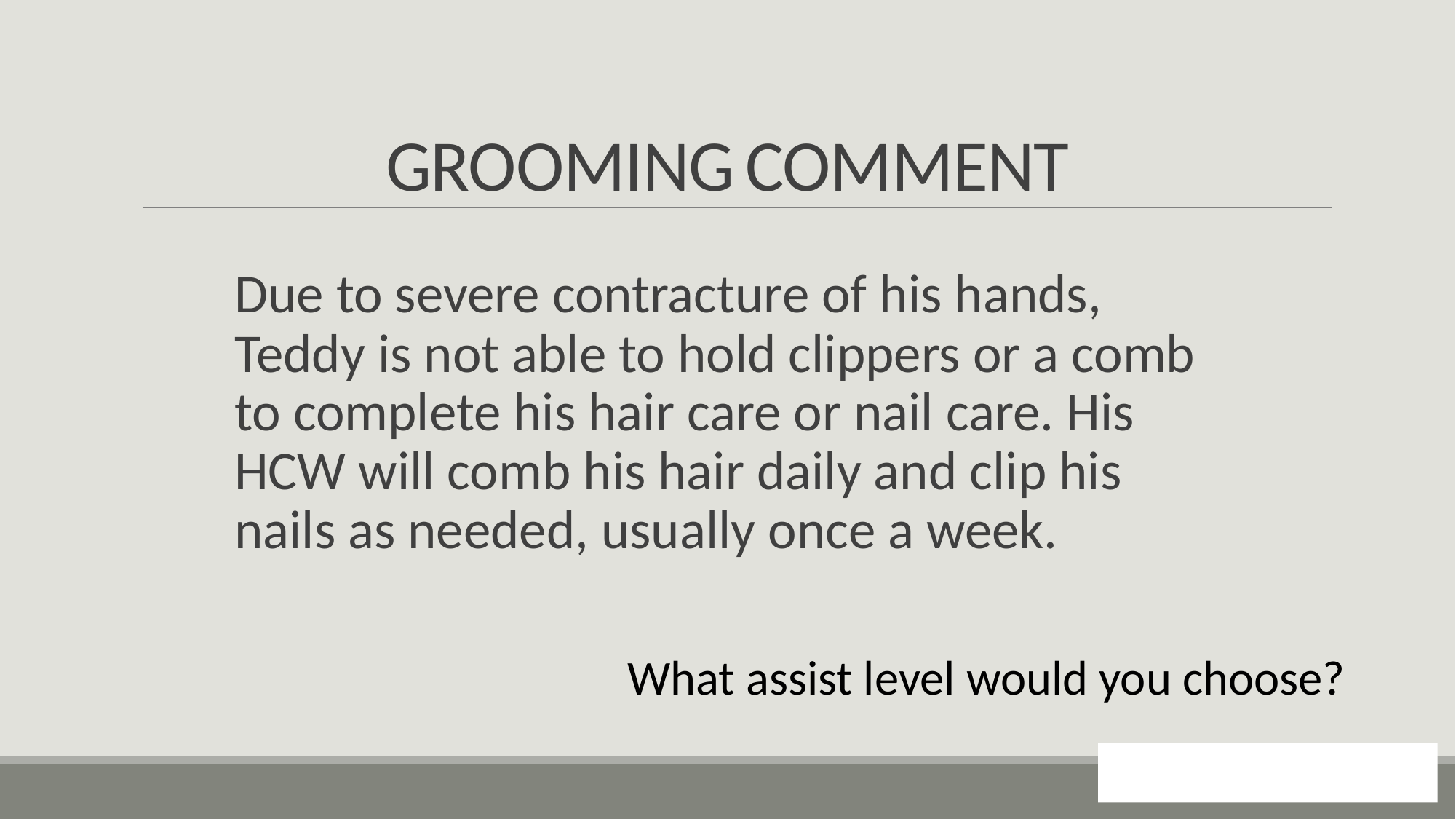

# GROOMING COMMENT
Due to severe contracture of his hands, Teddy is not able to hold clippers or a comb to complete his hair care or nail care. His HCW will comb his hair daily and clip his nails as needed, usually once a week.
What assist level would you choose?
116